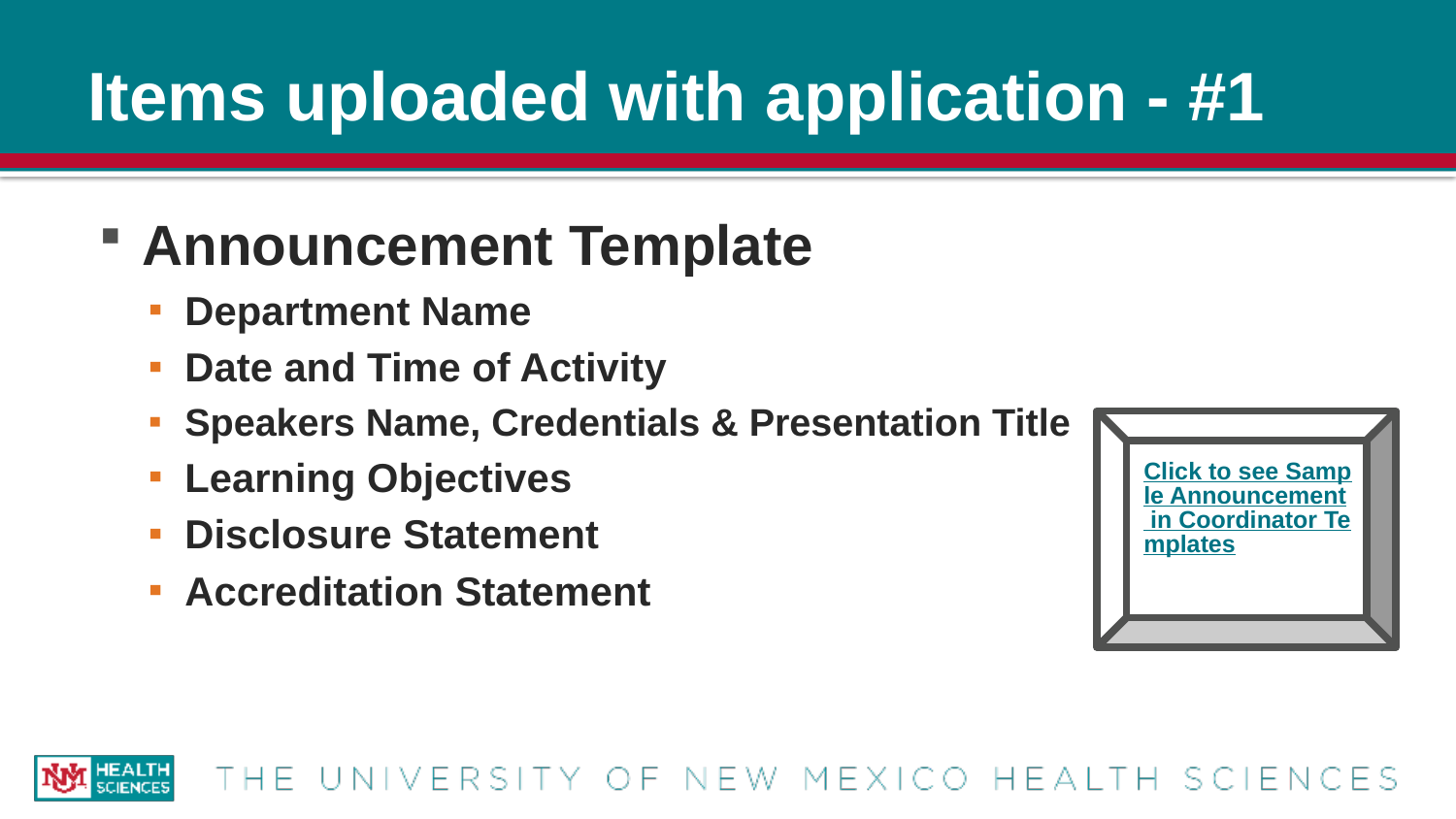

# Items uploaded with application - #1
Announcement Template
Department Name
Date and Time of Activity
Speakers Name, Credentials & Presentation Title
Learning Objectives
Disclosure Statement
Accreditation Statement

Click to see Sample Announcement in Coordinator Templates